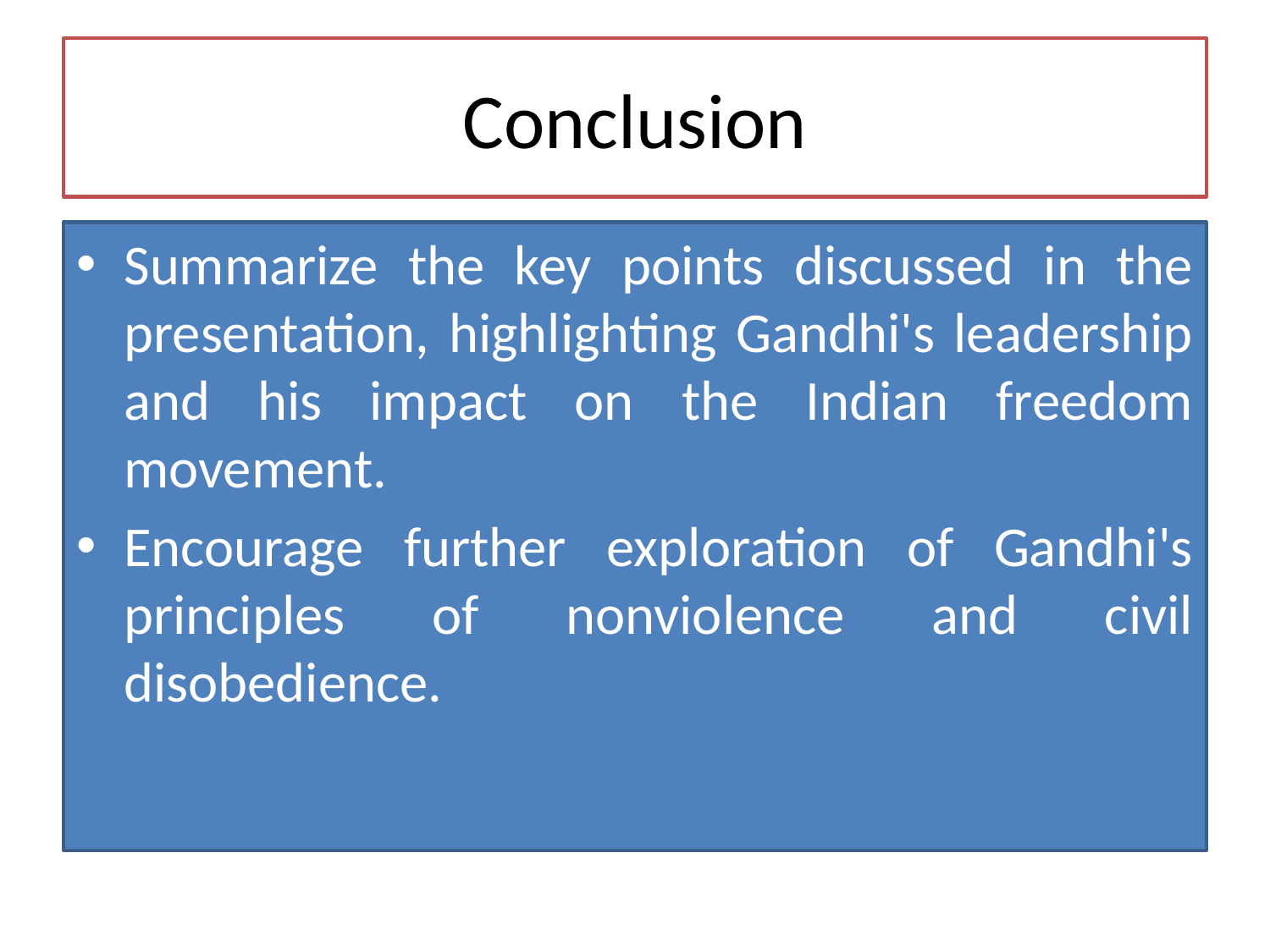

# Conclusion
Summarize the key points discussed in the presentation, highlighting Gandhi's leadership and his impact on the Indian freedom movement.
Encourage further exploration of Gandhi's principles of nonviolence and civil disobedience.